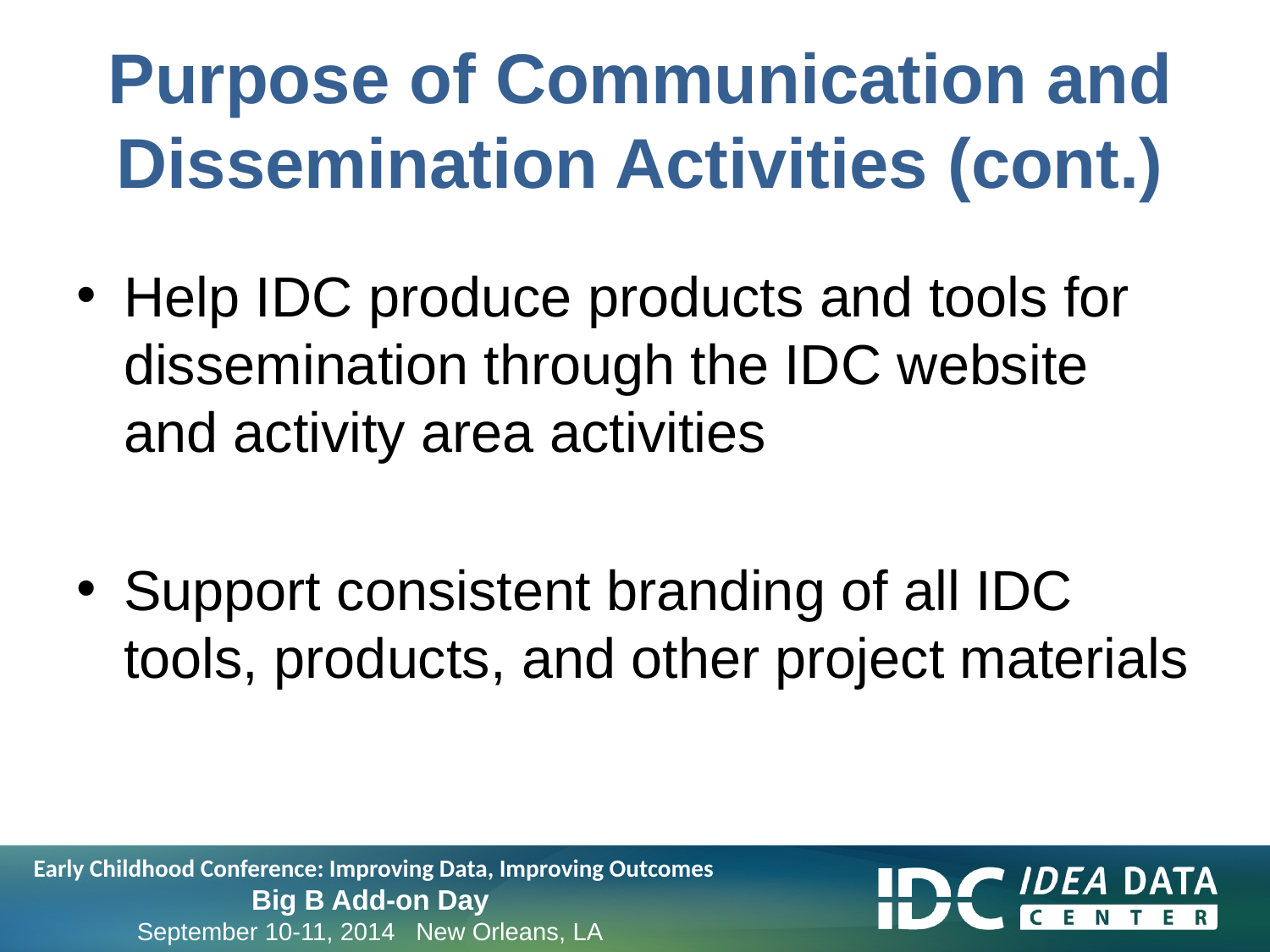

# Purpose of Communication and Dissemination Activities (cont.)
Help IDC produce products and tools for dissemination through the IDC website and activity area activities

Support consistent branding of all IDC tools, products, and other project materials